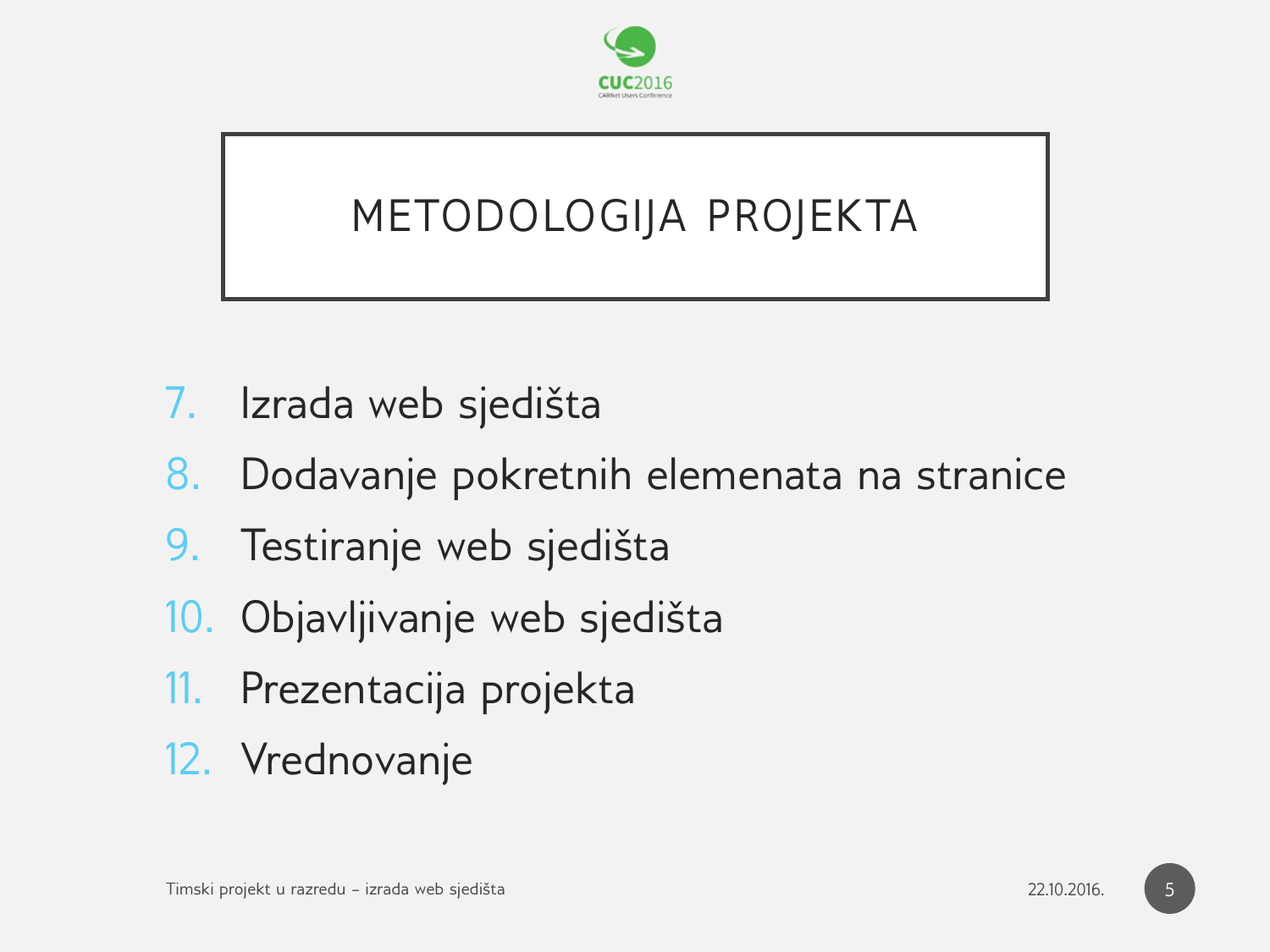

# Metodologija projekta
Izrada web sjedišta
Dodavanje pokretnih elemenata na stranice
Testiranje web sjedišta
Objavljivanje web sjedišta
Prezentacija projekta
Vrednovanje
5
Timski projekt u razredu – izrada web sjedišta
22.10.2016.